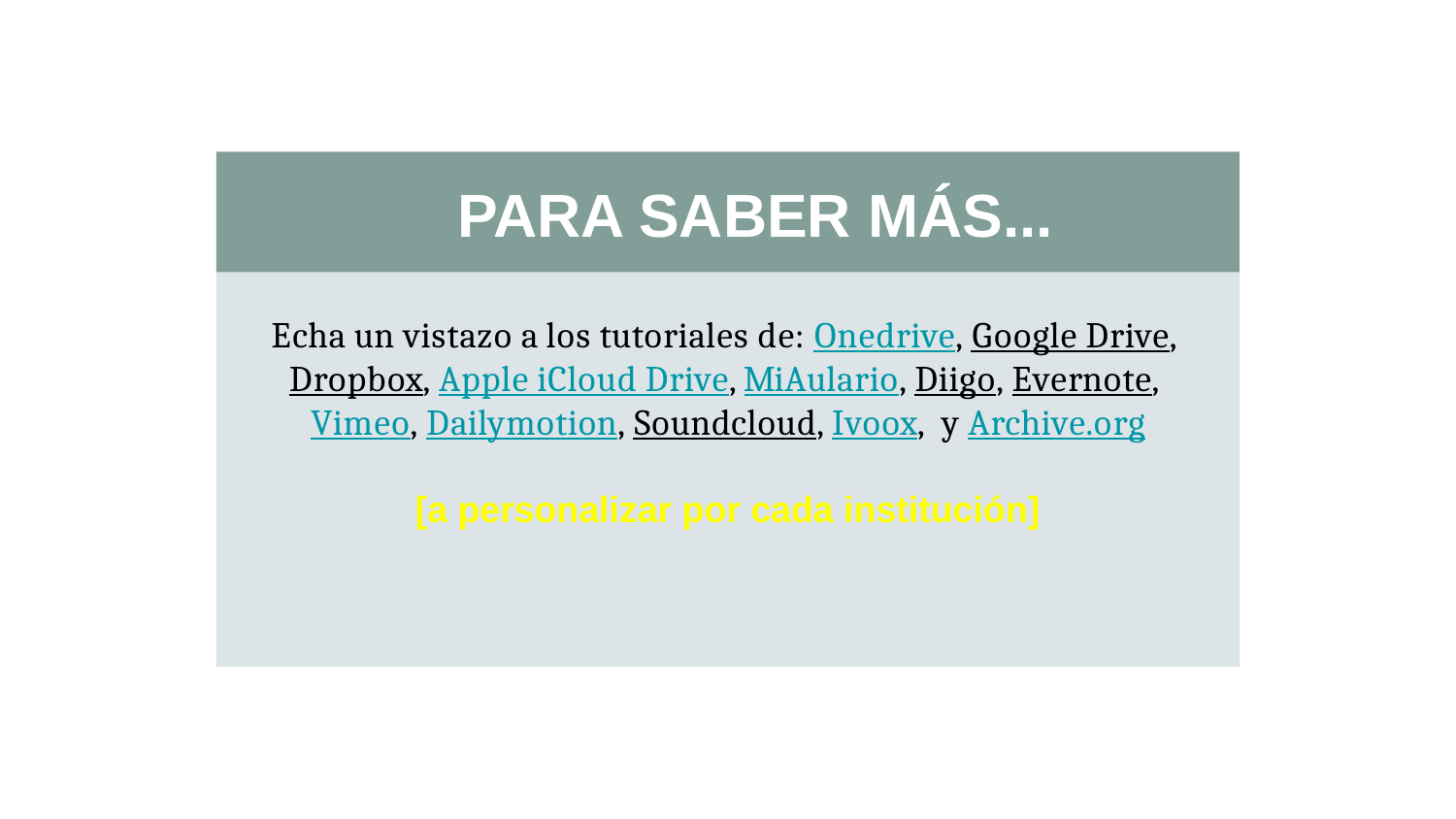

PARA SABER MÁS...

Echa un vistazo a los tutoriales de: Onedrive, Google Drive, Dropbox, Apple iCloud Drive, MiAulario, Diigo, Evernote, Vimeo, Dailymotion, Soundcloud, Ivoox,  y Archive.org

[a personalizar por cada institución]